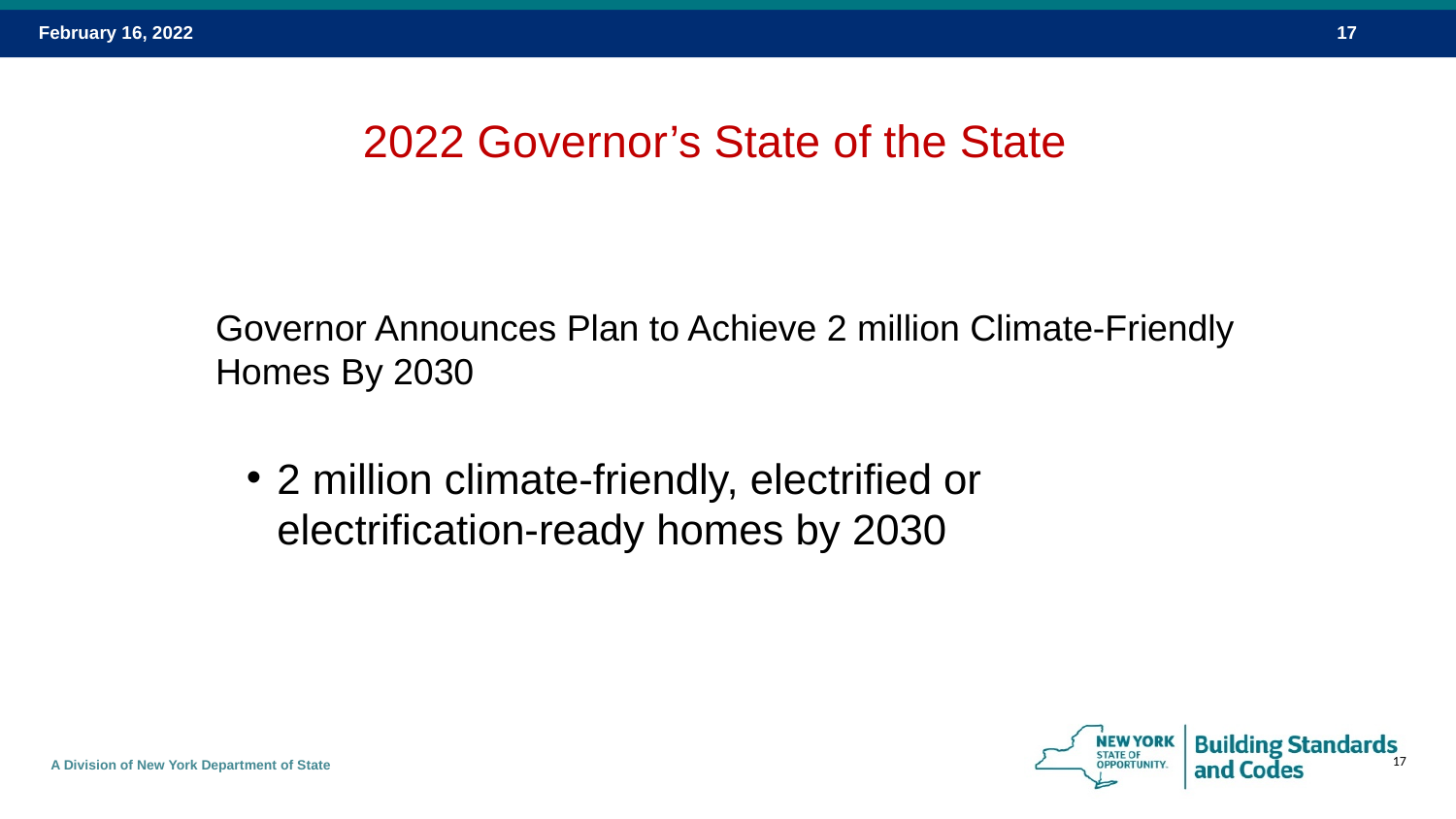

# 2022 Governor’s State of the State
Governor Announces Plan to Achieve 2 million Climate-Friendly Homes By 2030

2 million climate-friendly, electrified or electrification-ready homes by 2030
17